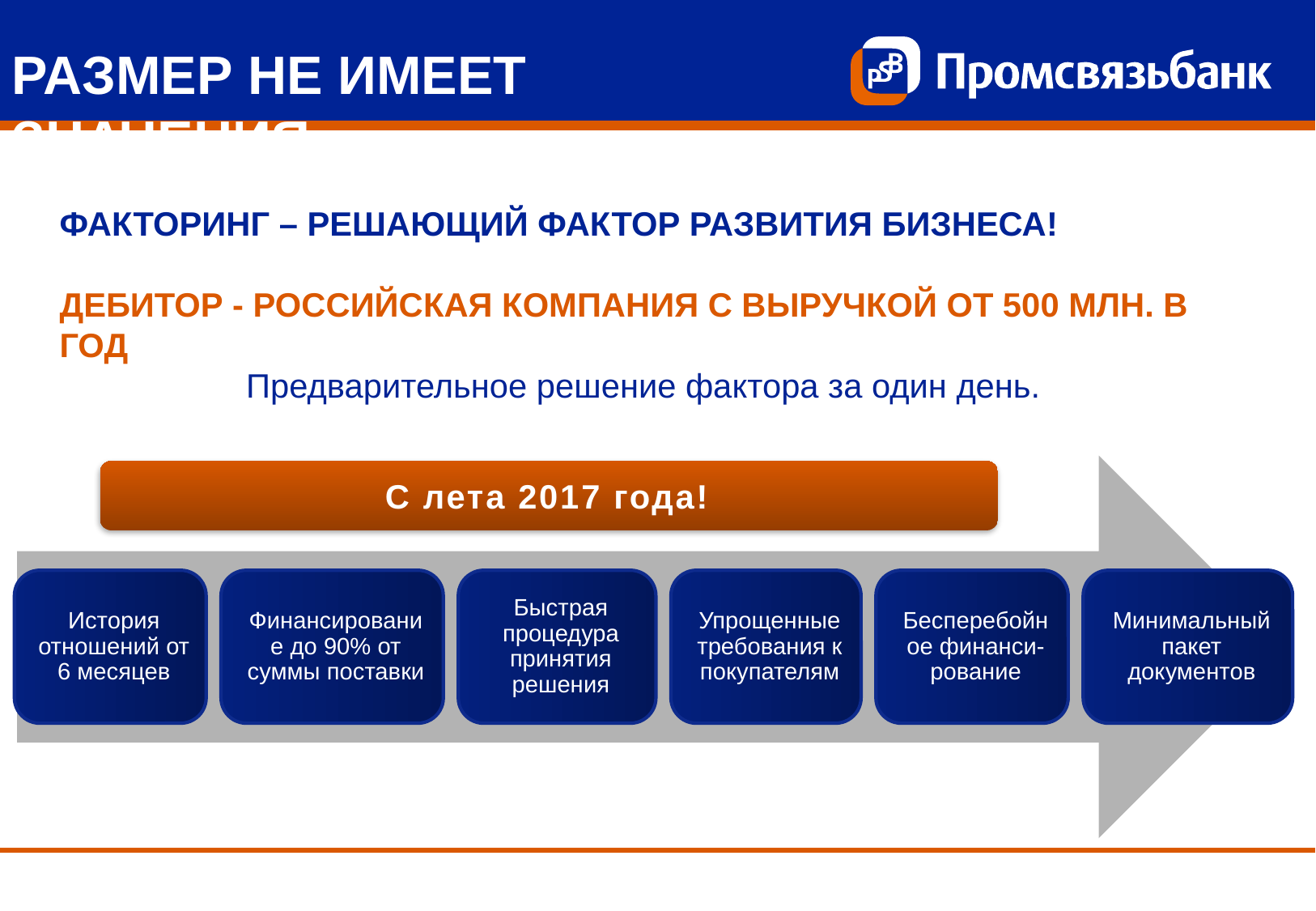

РАЗМЕР НЕ ИМЕЕТ ЗНАЧЕНИЯ
ФАКТОРИНГ – РЕШАЮЩИЙ ФАКТОР РАЗВИТИЯ БИЗНЕСА!

ДЕБИТОР - РОССИЙСКАЯ КОМПАНИЯ С ВЫРУЧКОЙ ОТ 500 МЛН. В ГОД
	       Предварительное решение фактора за один день.
История отношений от 6 месяцев
Финансирование до 90% от суммы поставки
Быстрая процедура принятия решения
Упрощенные требования к покупателям
Бесперебойное финанси-рование
Минимальный пакет документов

С лета 2017 года!